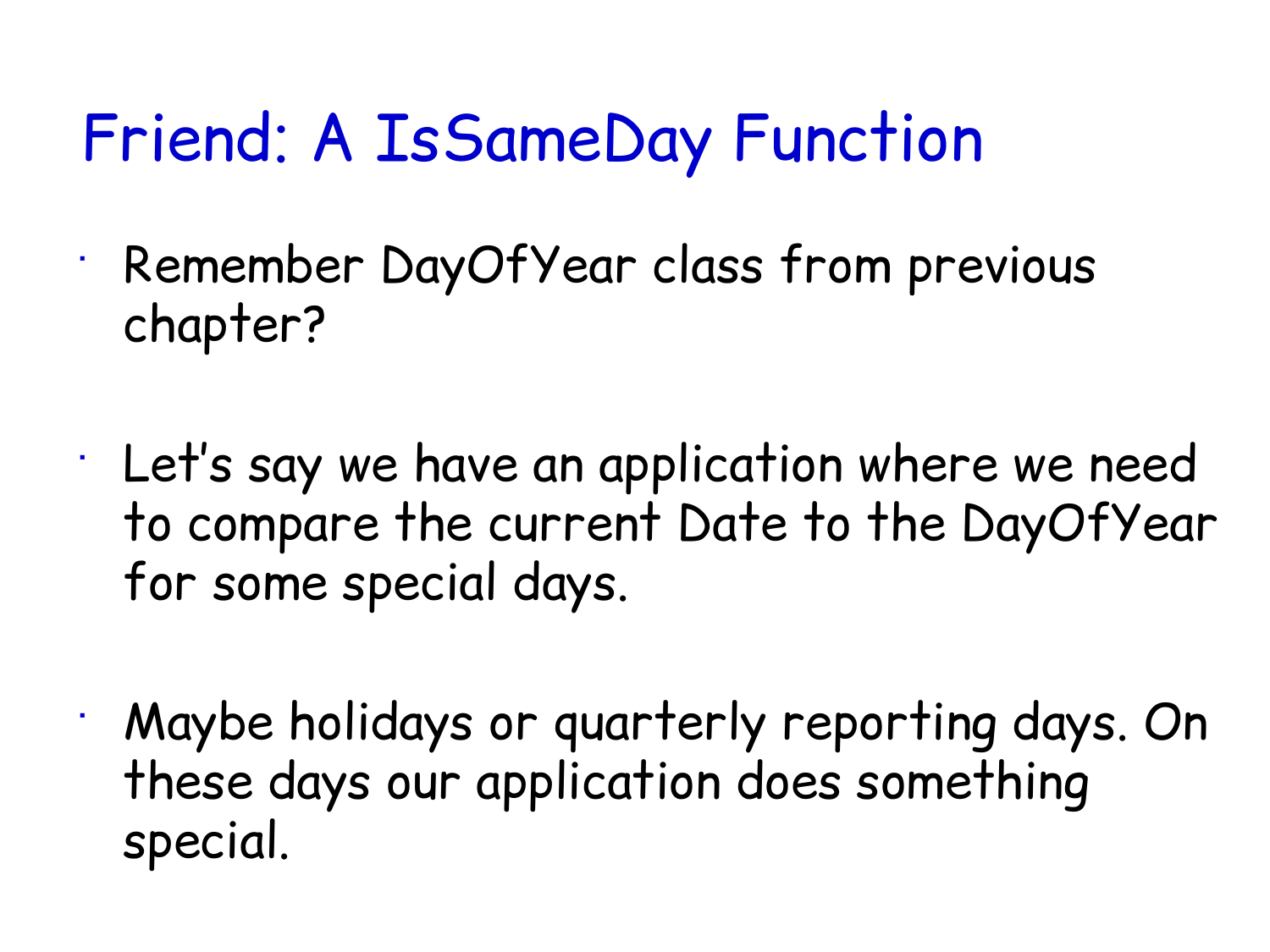

# Friend: A IsSameDay Function
Remember DayOfYear class from previous chapter?

Let’s say we have an application where we need to compare the current Date to the DayOfYear for some special days.

Maybe holidays or quarterly reporting days. On these days our application does something special.